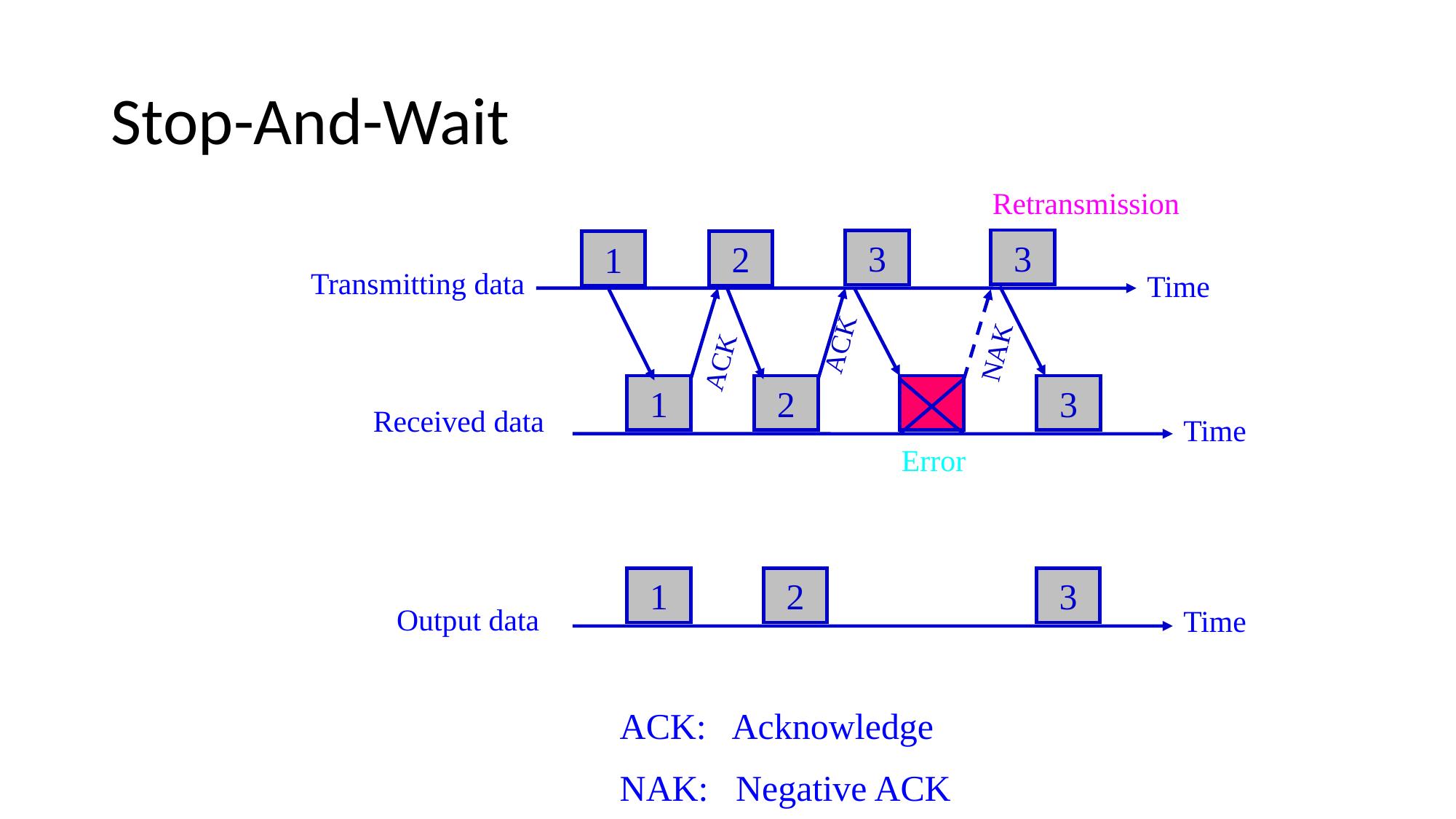

# Stop-And-Wait
Retransmission
3
3
2
1
Transmitting data
Time

ACK
NAK
ACK
1
2

3

Received data
Time

Error
1
2
3
Output data
Time

ACK:   Acknowledge
NAK:   Negative ACK